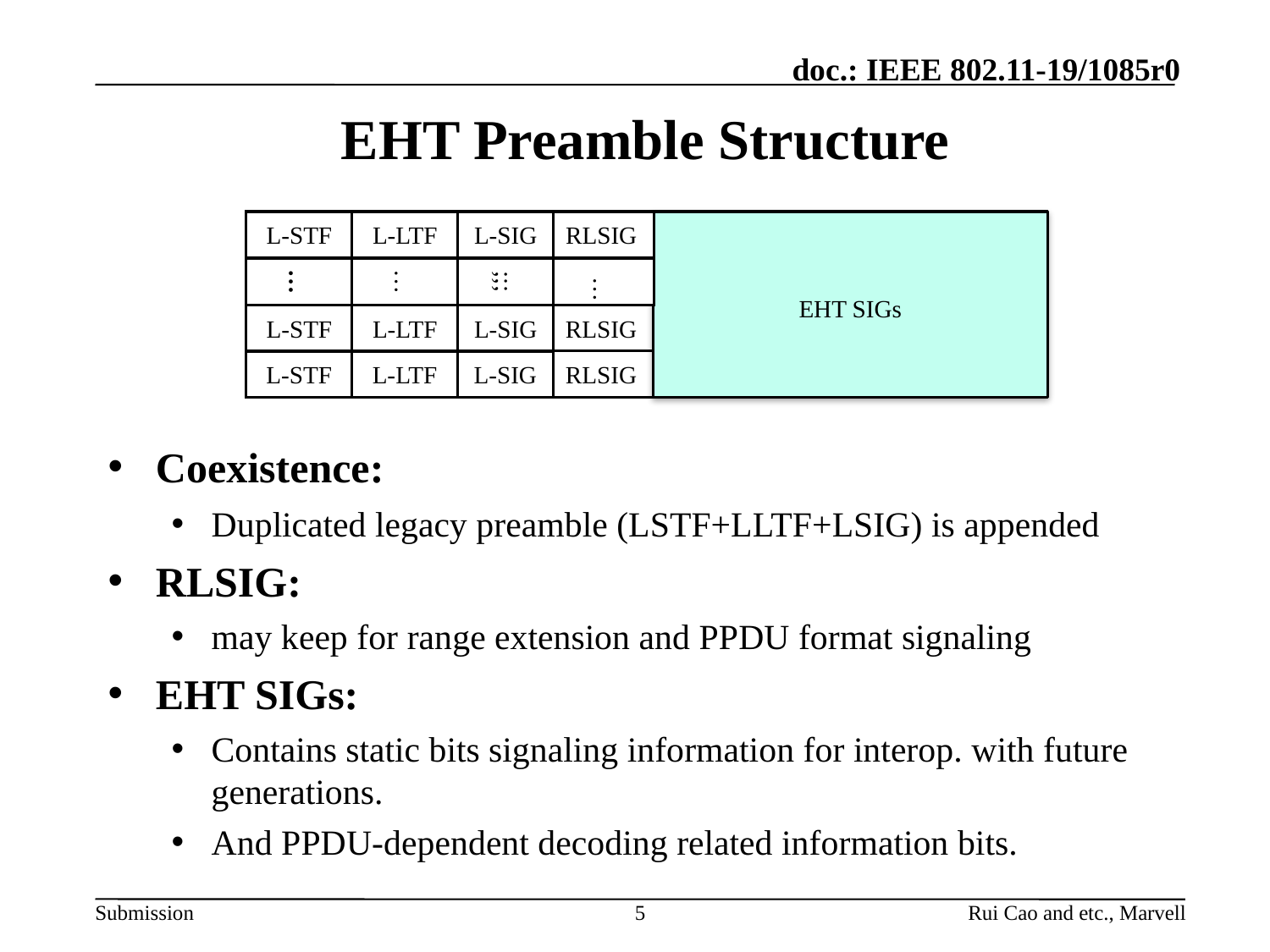

Rui Cao and etc., Marvell
# EHT Preamble Structure
EHT SIGs
L-STF
L-LTF
L-SIG
RLSIG
…
…
;;;
 …
RLSIG
L-STF
L-LTF
L-SIG
L-STF
L-LTF
L-SIG
RLSIG
Coexistence:
Duplicated legacy preamble (LSTF+LLTF+LSIG) is appended
RLSIG:
may keep for range extension and PPDU format signaling
EHT SIGs:
Contains static bits signaling information for interop. with future generations.
And PPDU-dependent decoding related information bits.
5